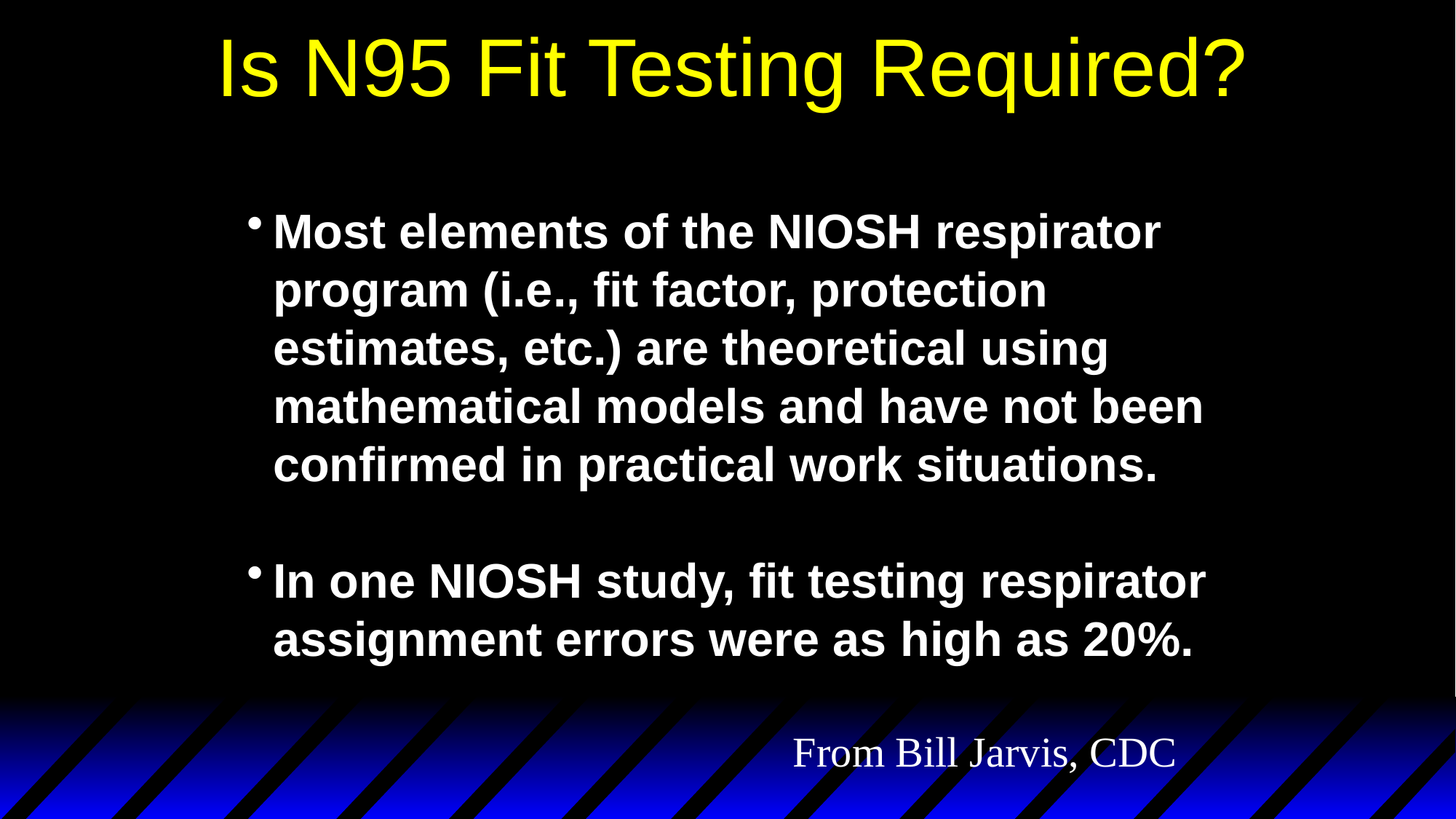

Is N95 Fit Testing Required?

Most elements of the NIOSH respirator program (i.e., fit factor, protection estimates, etc.) are theoretical using mathematical models and have not been confirmed in practical work situations.

In one NIOSH study, fit testing respirator assignment errors were as high as 20%.
From Bill Jarvis, CDC